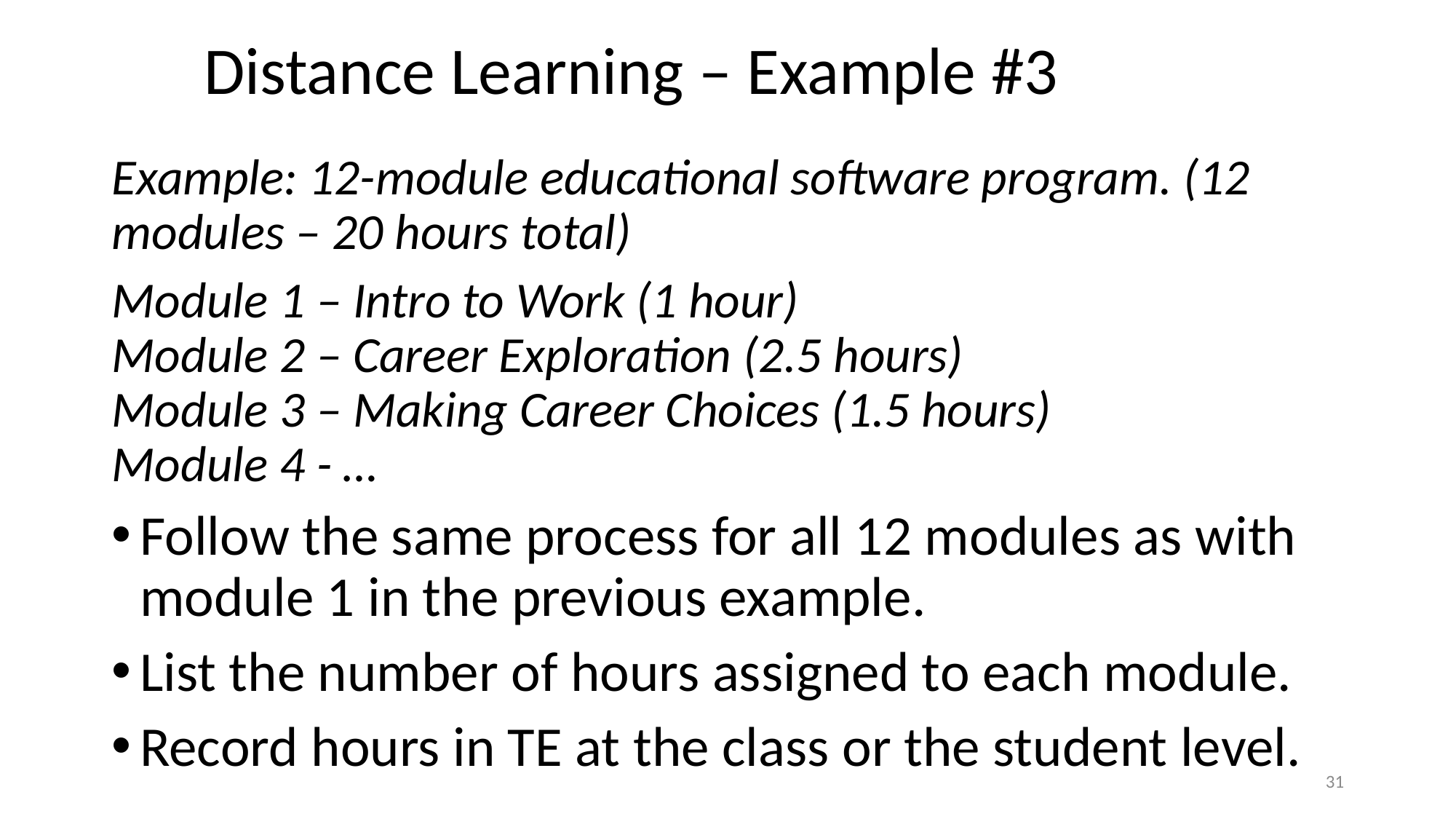

# Distance Learning – Example #3
Example: 12-module educational software program. (12 modules – 20 hours total)
Module 1 – Intro to Work (1 hour)
Module 2 – Career Exploration (2.5 hours)
Module 3 – Making Career Choices (1.5 hours)
Module 4 - …
Follow the same process for all 12 modules as with module 1 in the previous example.
List the number of hours assigned to each module.
Record hours in TE at the class or the student level.

31